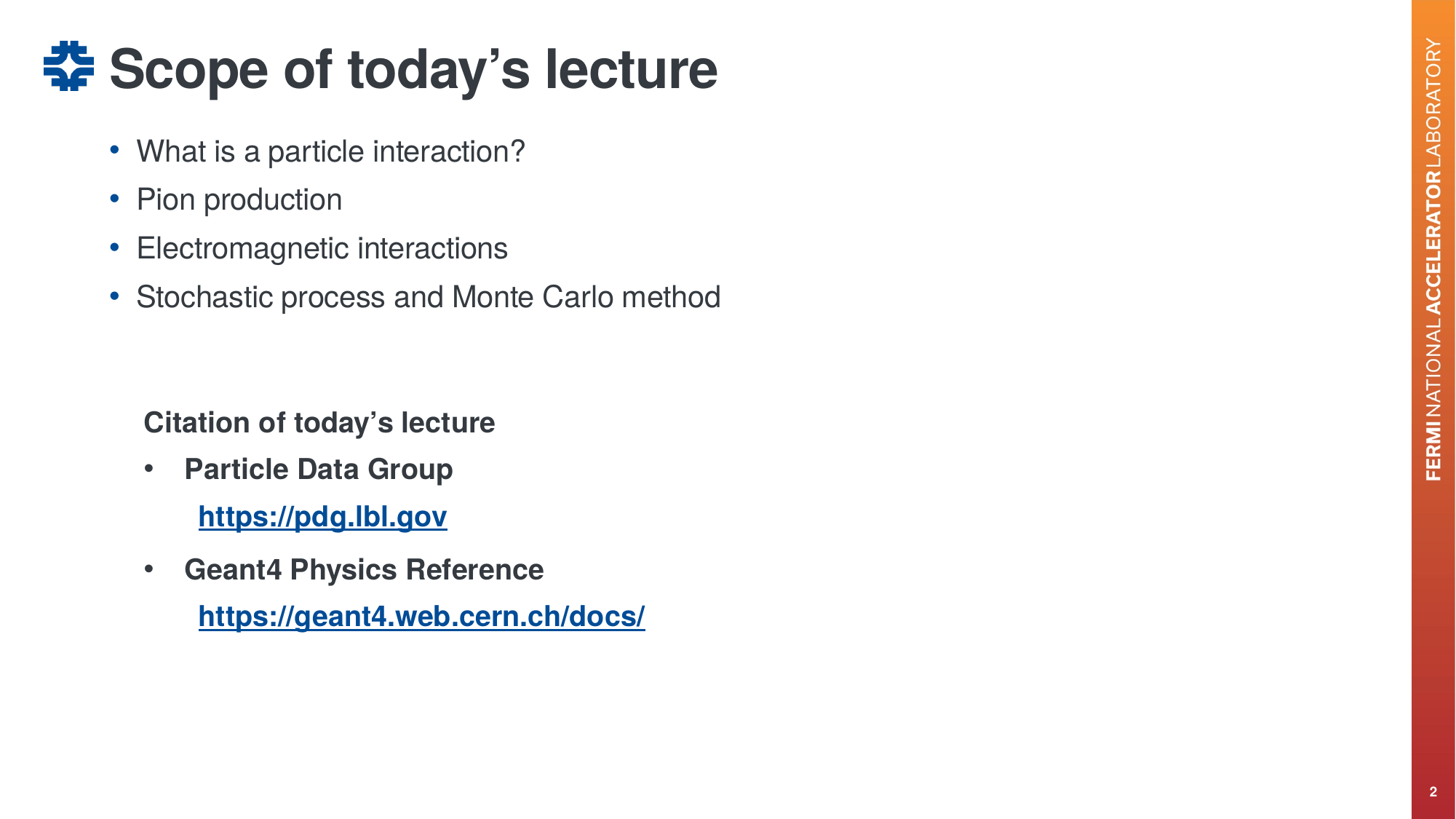

# Scope of today’s lecture
What is a particle interaction?
Pion production
Electromagnetic interactions
Stochastic process and Monte Carlo method

Citation of today’s lecture
Particle Data Group
https://pdg.lbl.gov
Geant4 Physics Reference
https://geant4.web.cern.ch/docs/
2